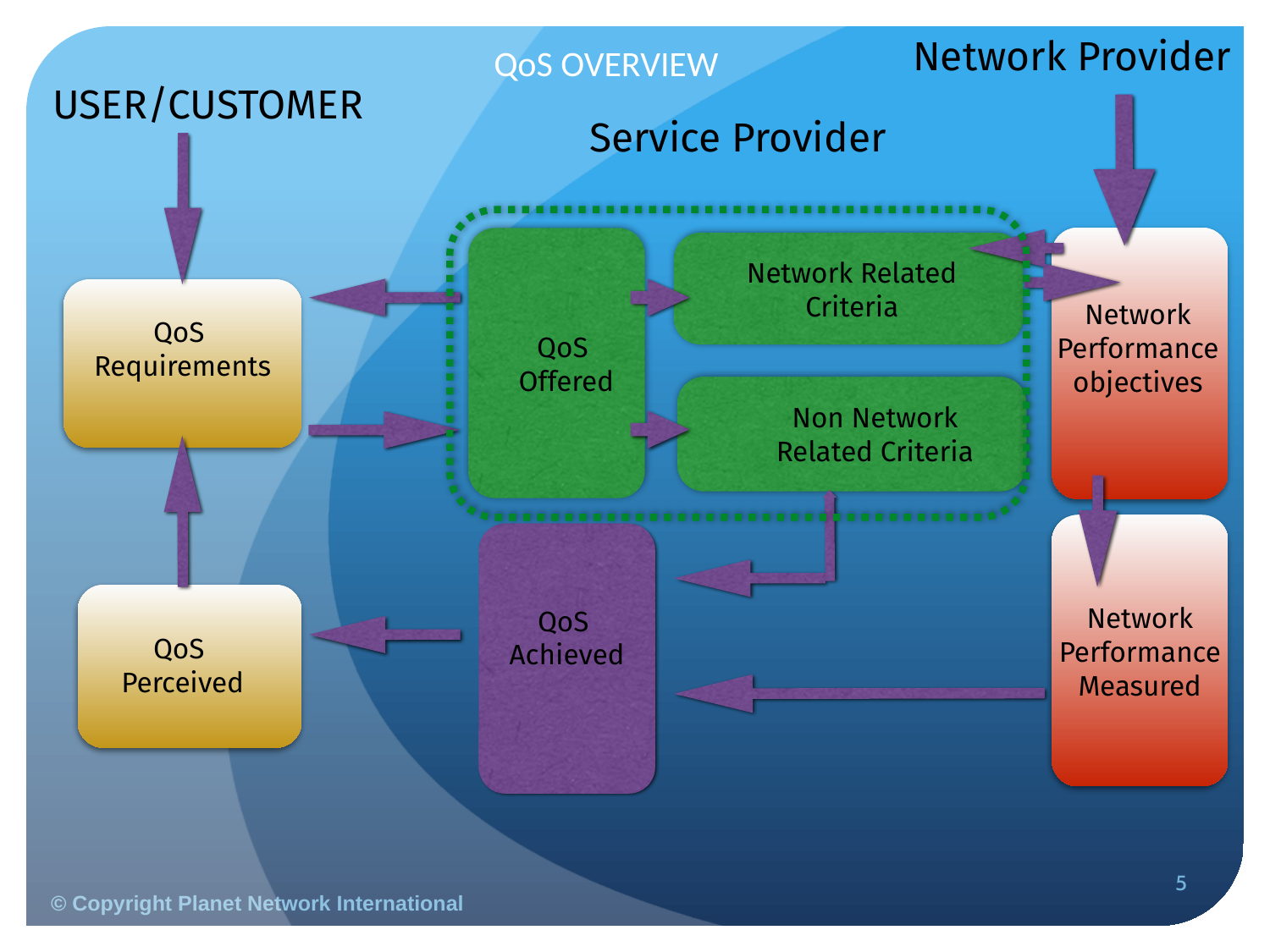

Network Provider
# QoS OVERVIEW
USER/CUSTOMER
Service Provider

Network Performance objectives

Network Related Criteria

QoS
Requirements
QoS
Offered

Non Network Related Criteria

Network Performance Measured

QoS
Achieved

QoS
Perceived

5